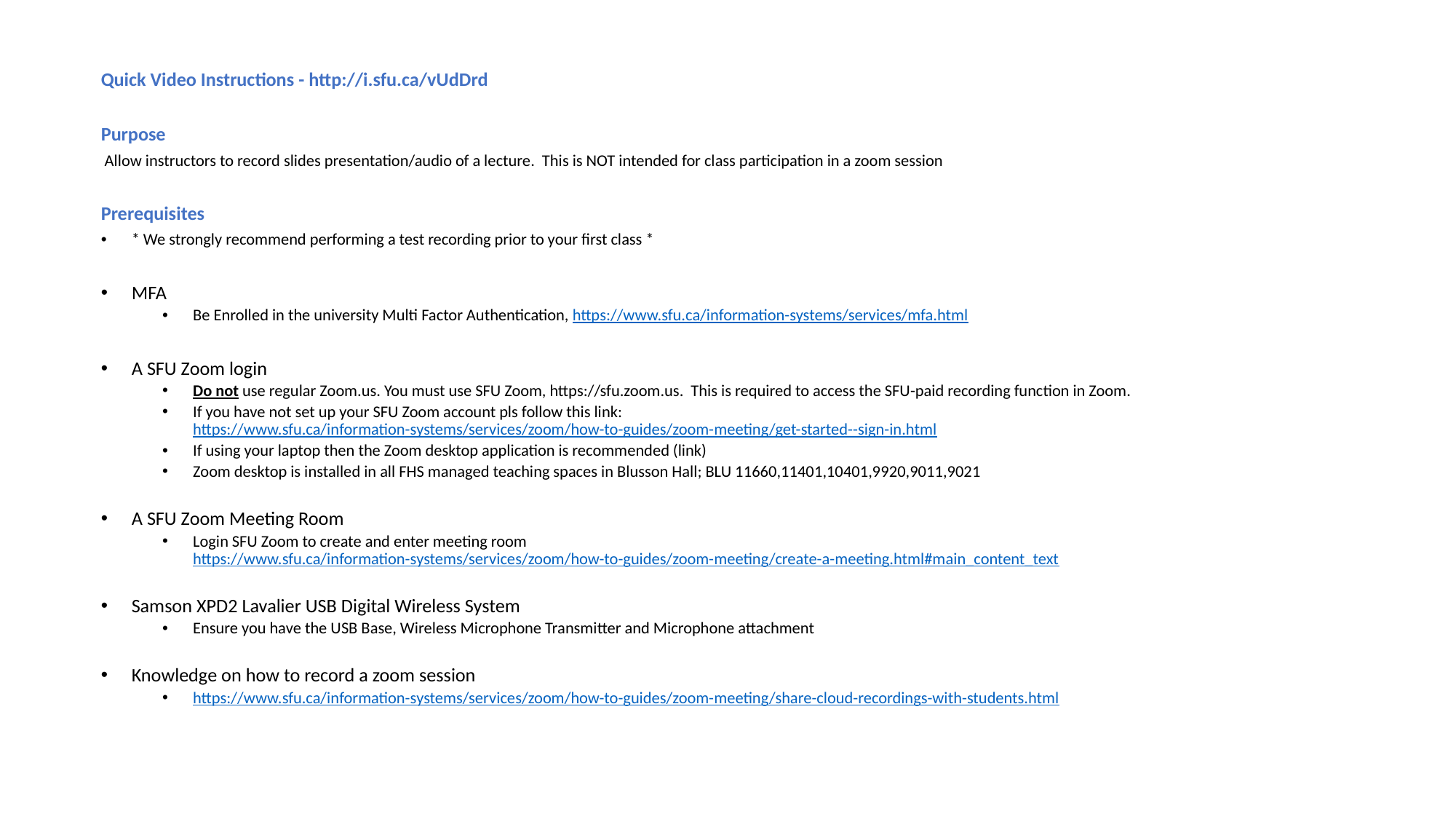

Quick Video Instructions - http://i.sfu.ca/vUdDrd

Purpose
 Allow instructors to record slides presentation/audio of a lecture.  This is NOT intended for class participation in a zoom session

Prerequisites
* We strongly recommend performing a test recording prior to your first class *

MFA
Be Enrolled in the university Multi Factor Authentication, https://www.sfu.ca/information-systems/services/mfa.html

A SFU Zoom login
Do not use regular Zoom.us. You must use SFU Zoom, https://sfu.zoom.us.  This is required to access the SFU-paid recording function in Zoom.
If you have not set up your SFU Zoom account pls follow this link:
https://www.sfu.ca/information-systems/services/zoom/how-to-guides/zoom-meeting/get-started--sign-in.html
If using your laptop then the Zoom desktop application is recommended (link)
Zoom desktop is installed in all FHS managed teaching spaces in Blusson Hall; BLU 11660,11401,10401,9920,9011,9021

A SFU Zoom Meeting Room
Login SFU Zoom to create and enter meeting room
https://www.sfu.ca/information-systems/services/zoom/how-to-guides/zoom-meeting/create-a-meeting.html#main_content_text

Samson XPD2 Lavalier USB Digital Wireless System
Ensure you have the USB Base, Wireless Microphone Transmitter and Microphone attachment

Knowledge on how to record a zoom session
https://www.sfu.ca/information-systems/services/zoom/how-to-guides/zoom-meeting/share-cloud-recordings-with-students.html